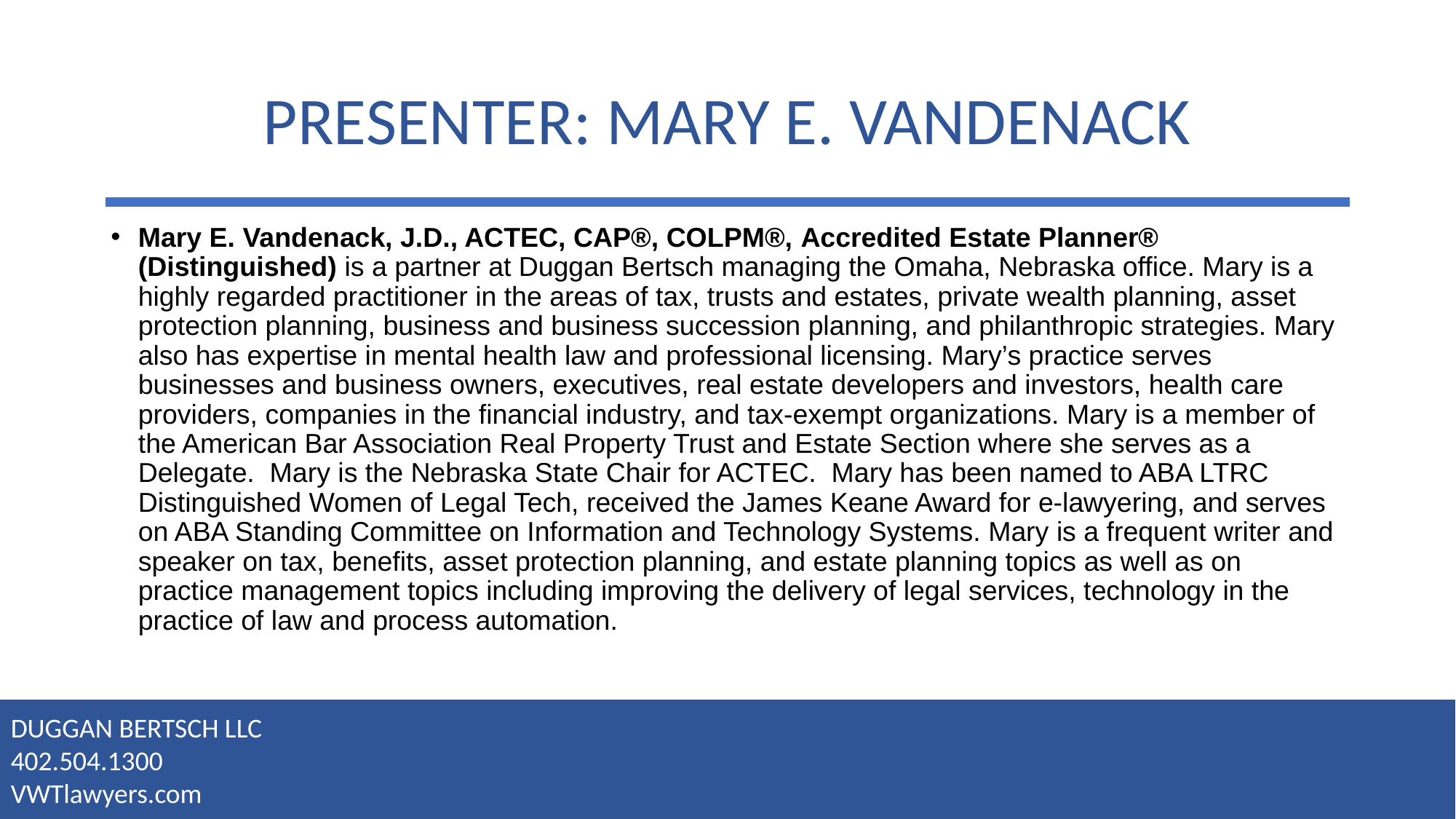

# PRESENTER: MARY E. VANDENACK
Mary E. Vandenack, J.D., ACTEC, CAP®, COLPM®, Accredited Estate Planner® (Distinguished) is a partner at Duggan Bertsch managing the Omaha, Nebraska office. Mary is a highly regarded practitioner in the areas of tax, trusts and estates, private wealth planning, asset protection planning, business and business succession planning, and philanthropic strategies. Mary also has expertise in mental health law and professional licensing. Mary’s practice serves businesses and business owners, executives, real estate developers and investors, health care providers, companies in the financial industry, and tax-exempt organizations. Mary is a member of the American Bar Association Real Property Trust and Estate Section where she serves as a Delegate.  Mary is the Nebraska State Chair for ACTEC.  Mary has been named to ABA LTRC Distinguished Women of Legal Tech, received the James Keane Award for e-lawyering, and serves on ABA Standing Committee on Information and Technology Systems. Mary is a frequent writer and speaker on tax, benefits, asset protection planning, and estate planning topics as well as on practice management topics including improving the delivery of legal services, technology in the practice of law and process automation.
DUGGAN BERTSCH LLC
402.504.1300
VWTlawyers.com